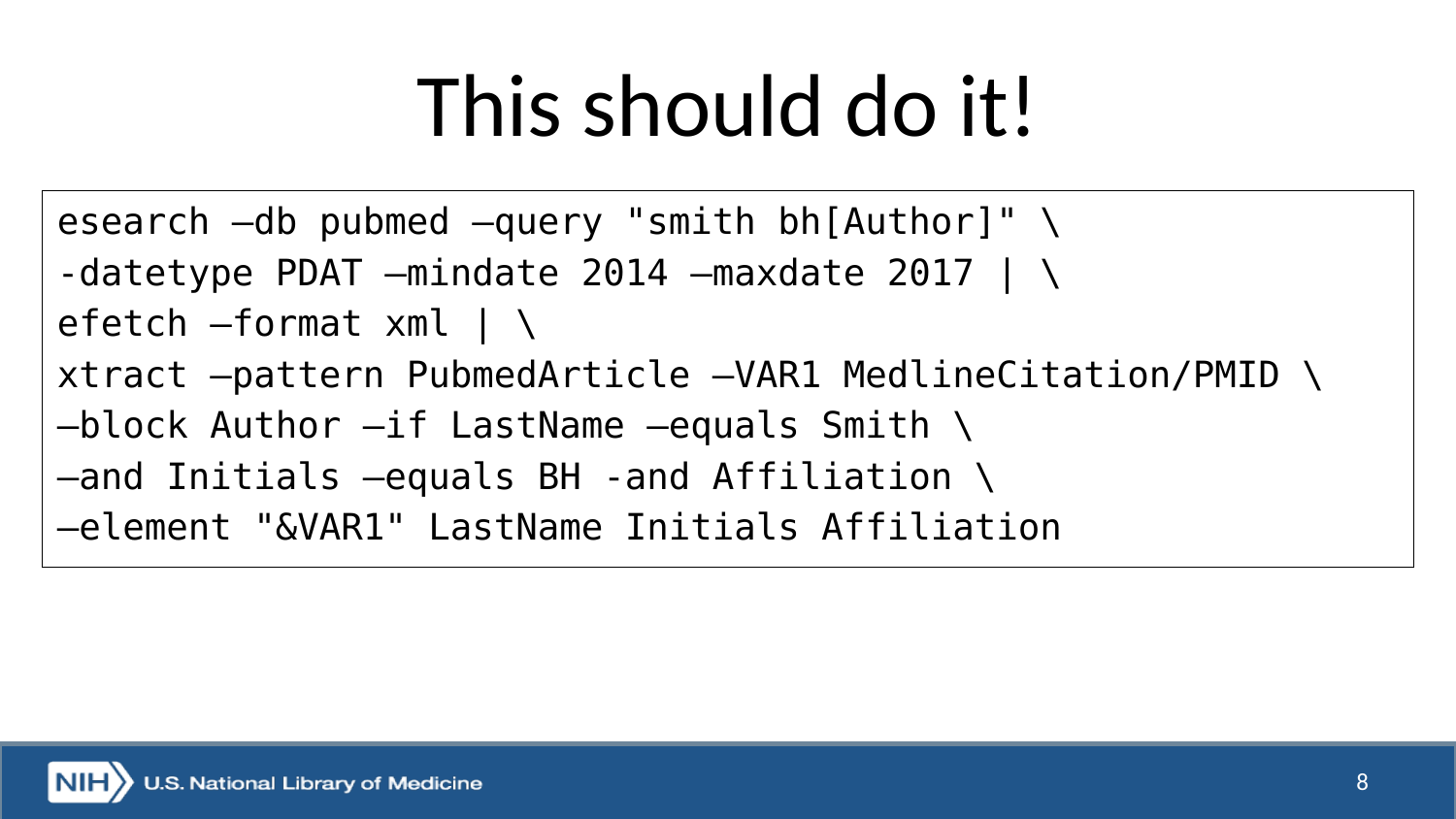

# This should do it!
esearch –db pubmed –query "smith bh[Author]" \
-datetype PDAT –mindate 2014 –maxdate 2017 | \
efetch –format xml | \
xtract –pattern PubmedArticle –VAR1 MedlineCitation/PMID \
–block Author –if LastName –equals Smith \
–and Initials –equals BH -and Affiliation \
–element "&VAR1" LastName Initials Affiliation
8